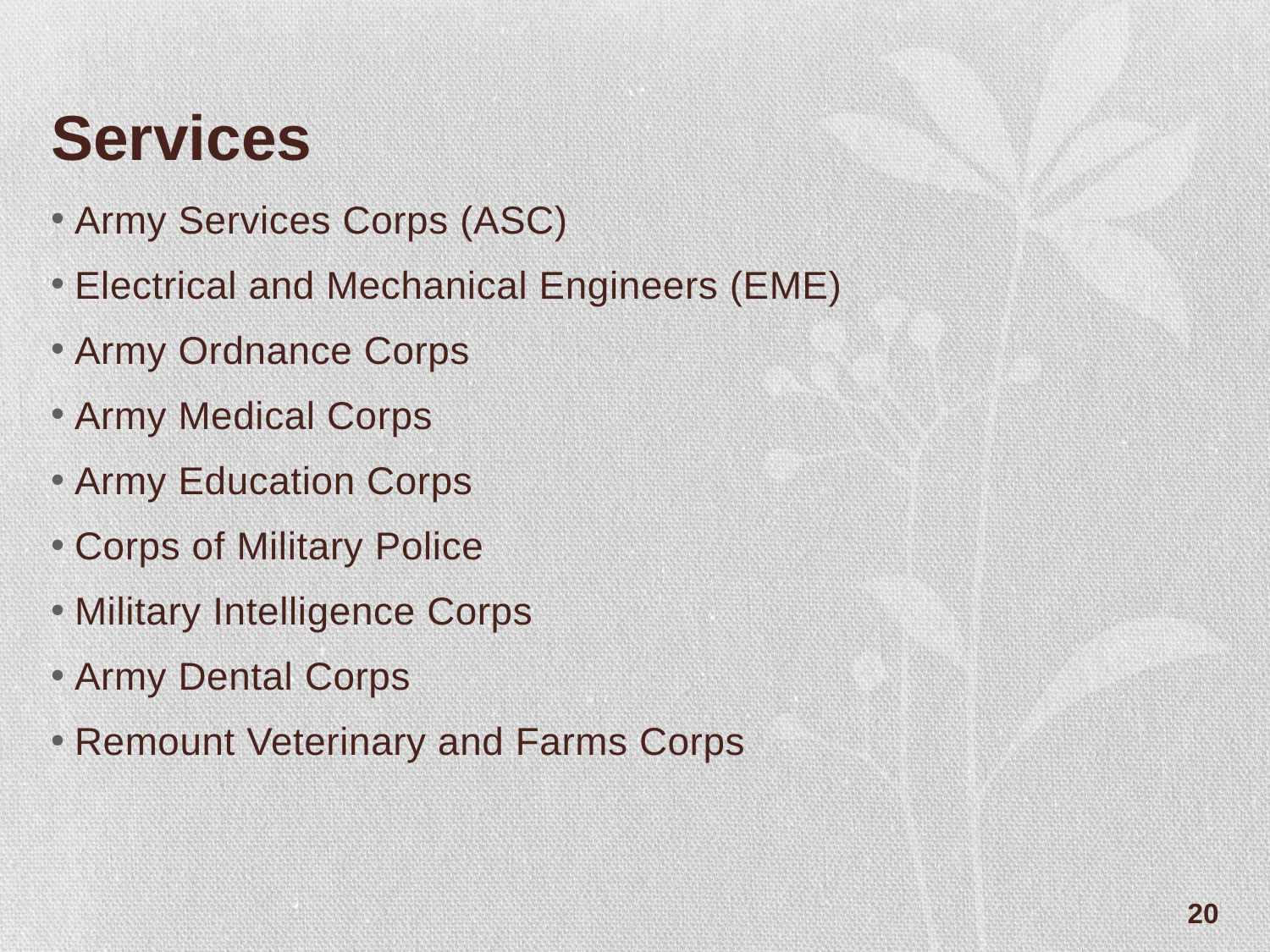

# Services
Army Services Corps (ASC)
Electrical and Mechanical Engineers (EME)
Army Ordnance Corps
Army Medical Corps
Army Education Corps
Corps of Military Police
Military Intelligence Corps
Army Dental Corps
Remount Veterinary and Farms Corps
20